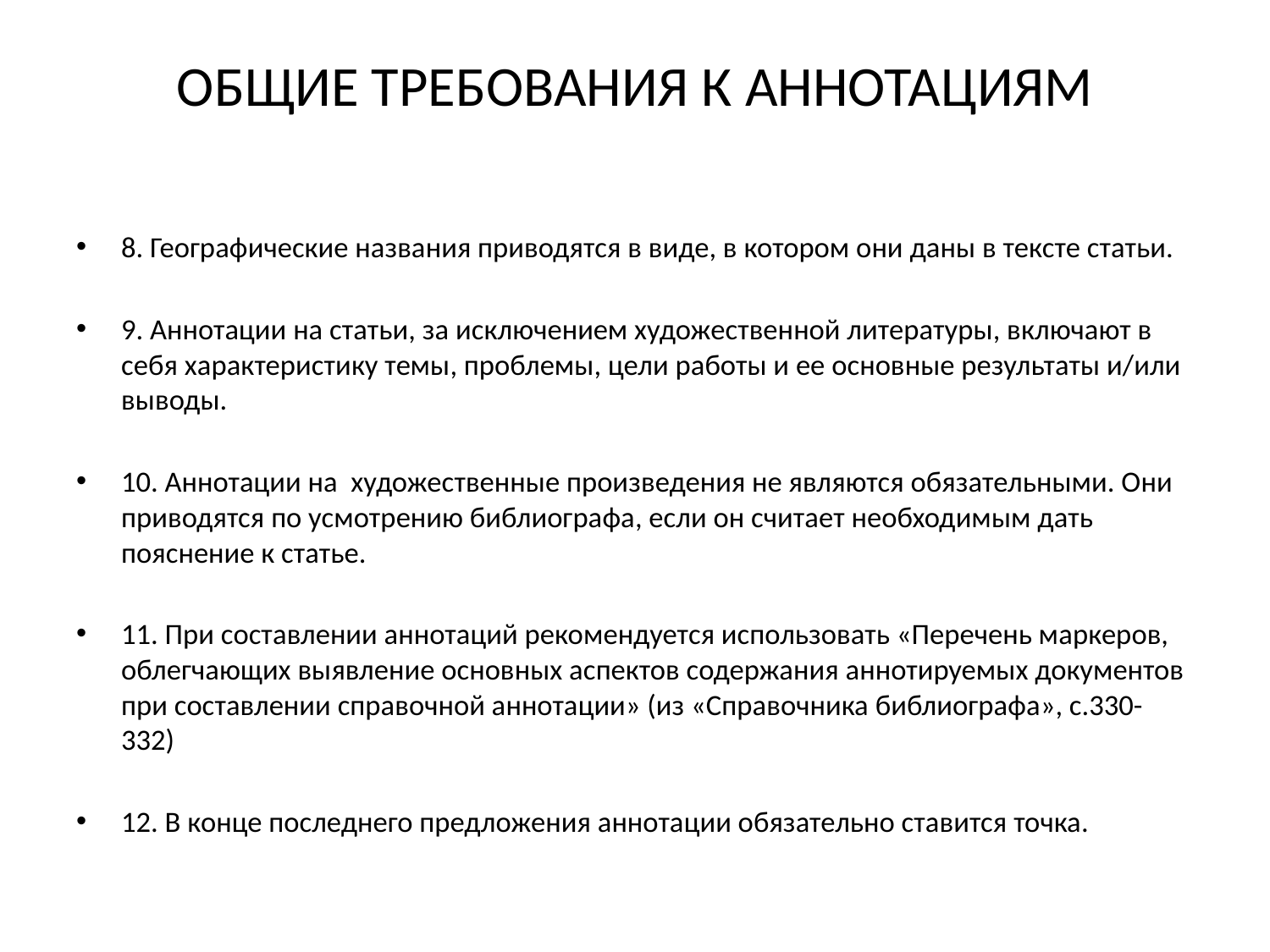

# ОБЩИЕ ТРЕБОВАНИЯ К АННОТАЦИЯМ
8. Географические названия приводятся в виде, в котором они даны в тексте статьи.

9. Аннотации на статьи, за исключением художественной литературы, включают в себя характеристику темы, проблемы, цели работы и ее основные результаты и/или выводы.

10. Аннотации на  художественные произведения не являются обязательными. Они приводятся по усмотрению библиографа, если он считает необходимым дать пояснение к статье.

11. При составлении аннотаций рекомендуется использовать «Перечень маркеров, облегчающих выявление основных аспектов содержания аннотируемых документов при составлении справочной аннотации» (из «Справочника библиографа», с.330-332)

12. В конце последнего предложения аннотации обязательно ставится точка.